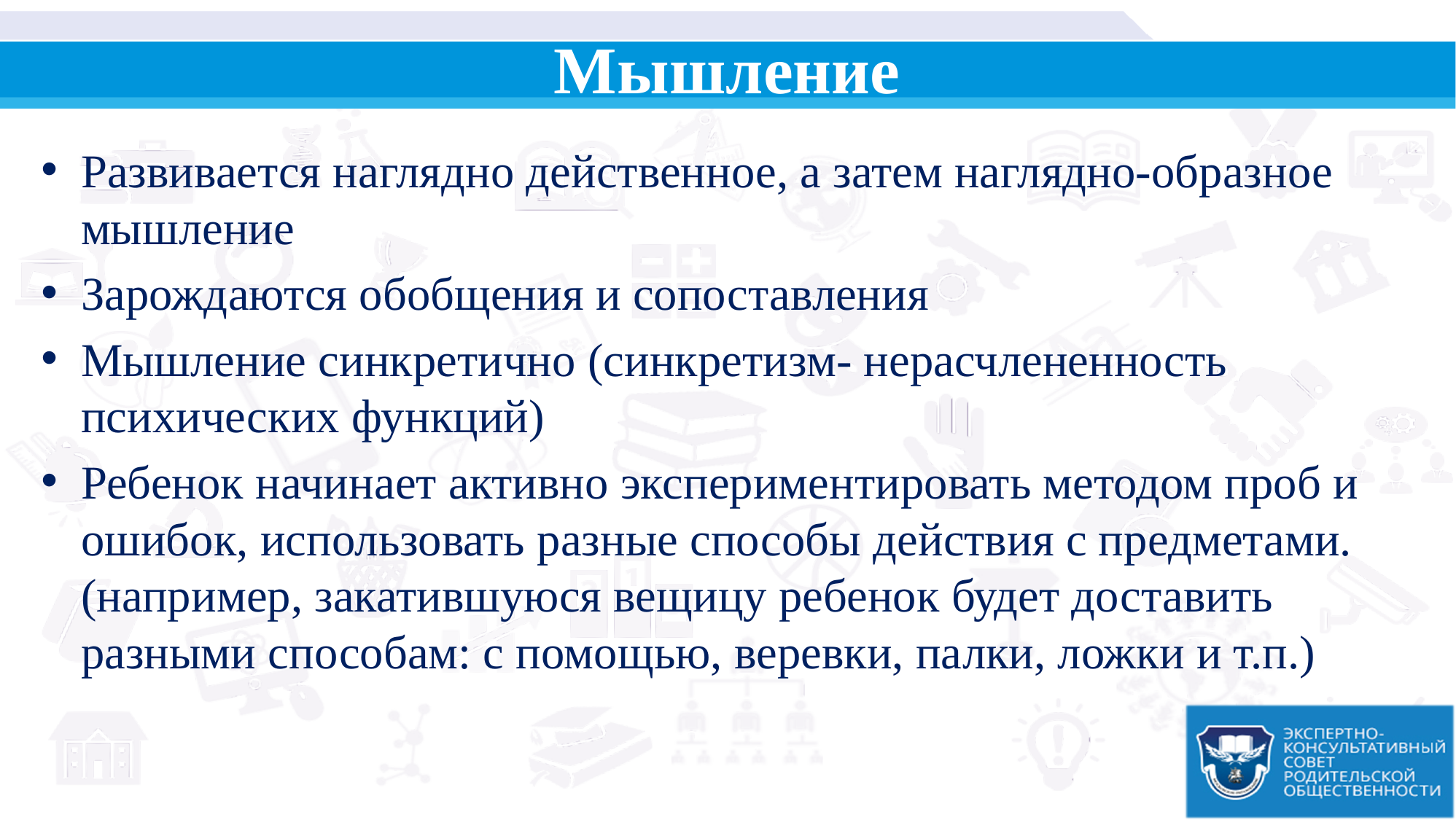

# Мышление
Развивается наглядно действенное, а затем наглядно-образное мышление
Зарождаются обобщения и сопоставления
Мышление синкретично (синкретизм- нерасчлененность психических функций)
Ребенок начинает активно экспериментировать методом проб и ошибок, использовать разные способы действия с предметами. (например, закатившуюся вещицу ребенок будет доставить разными способам: с помощью, веревки, палки, ложки и т.п.)